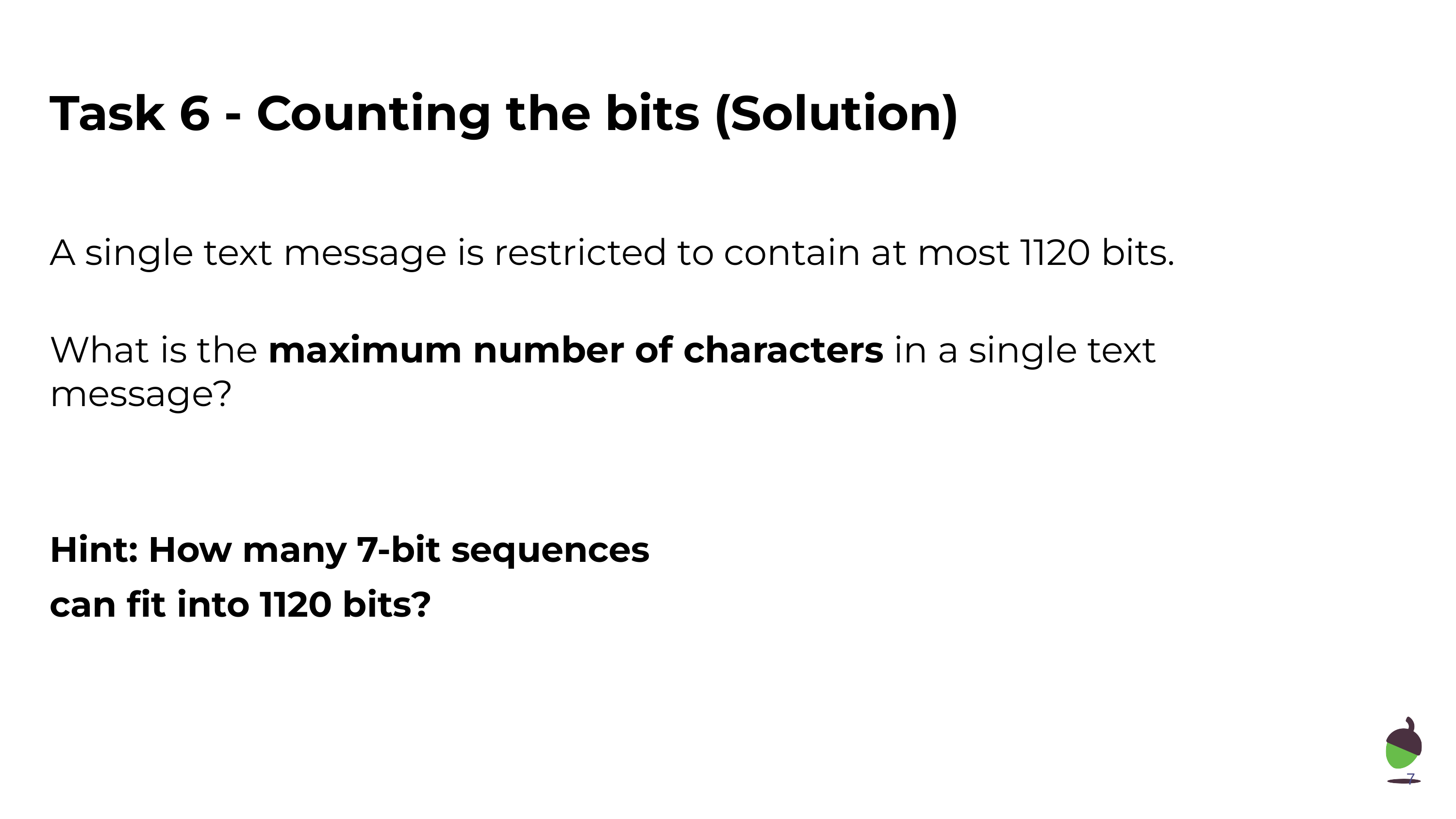

# Task 6 - Counting the bits (Solution)
A single text message is restricted to contain at most 1120 bits.

What is the maximum number of characters in a single text message?

HinHint: Spaces are characters too!
t: Spaces are characters too!

Hint: How many 7-bit sequences can fit into 1120 bits?
7